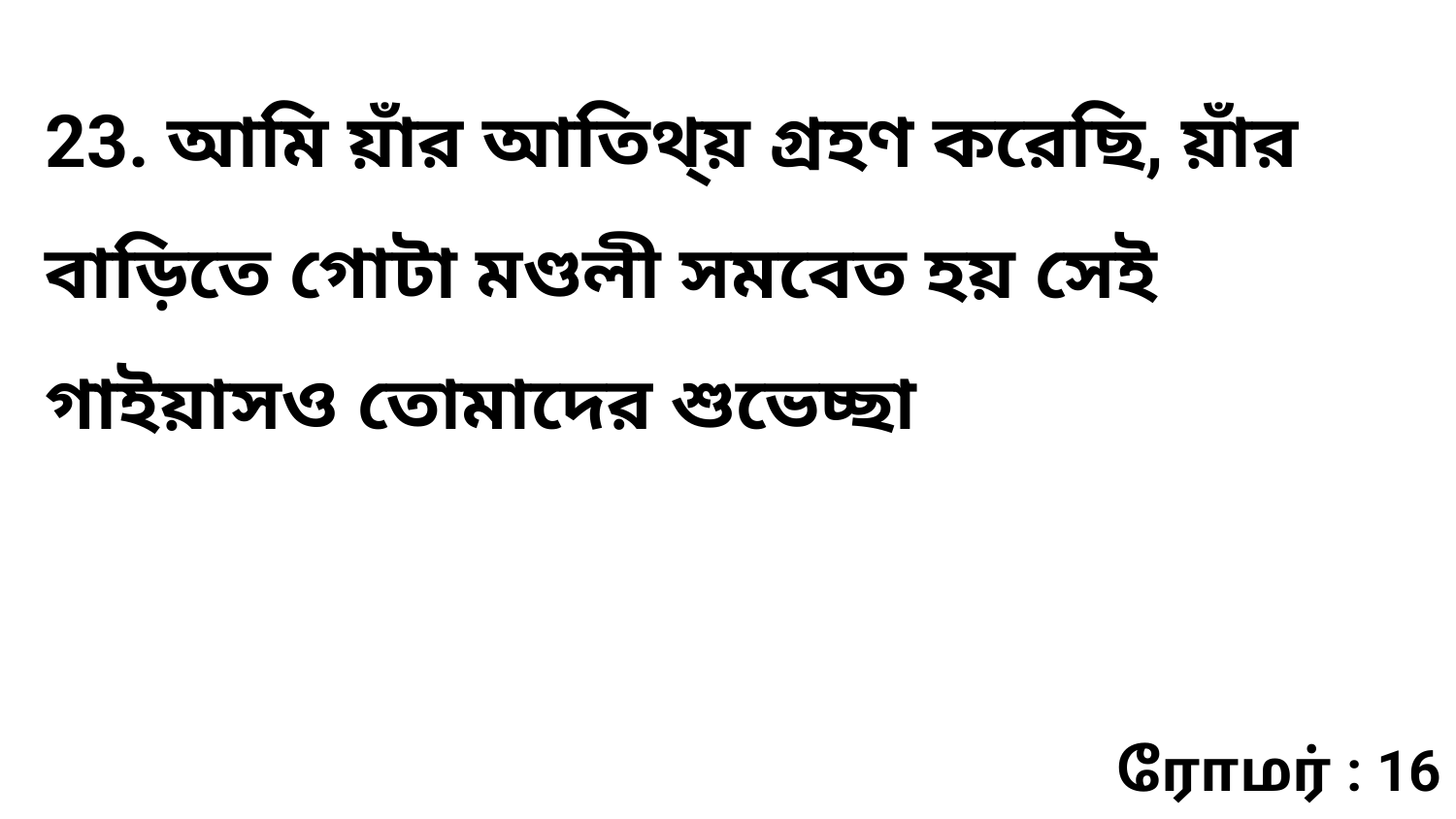

23. আমি য়াঁর আতিথ্য় গ্রহণ করেছি, য়াঁর বাড়িতে গোটা মণ্ডলী সমবেত হয় সেই গাইয়াসও তোমাদের শুভেচ্ছা
ரோமர் : 16